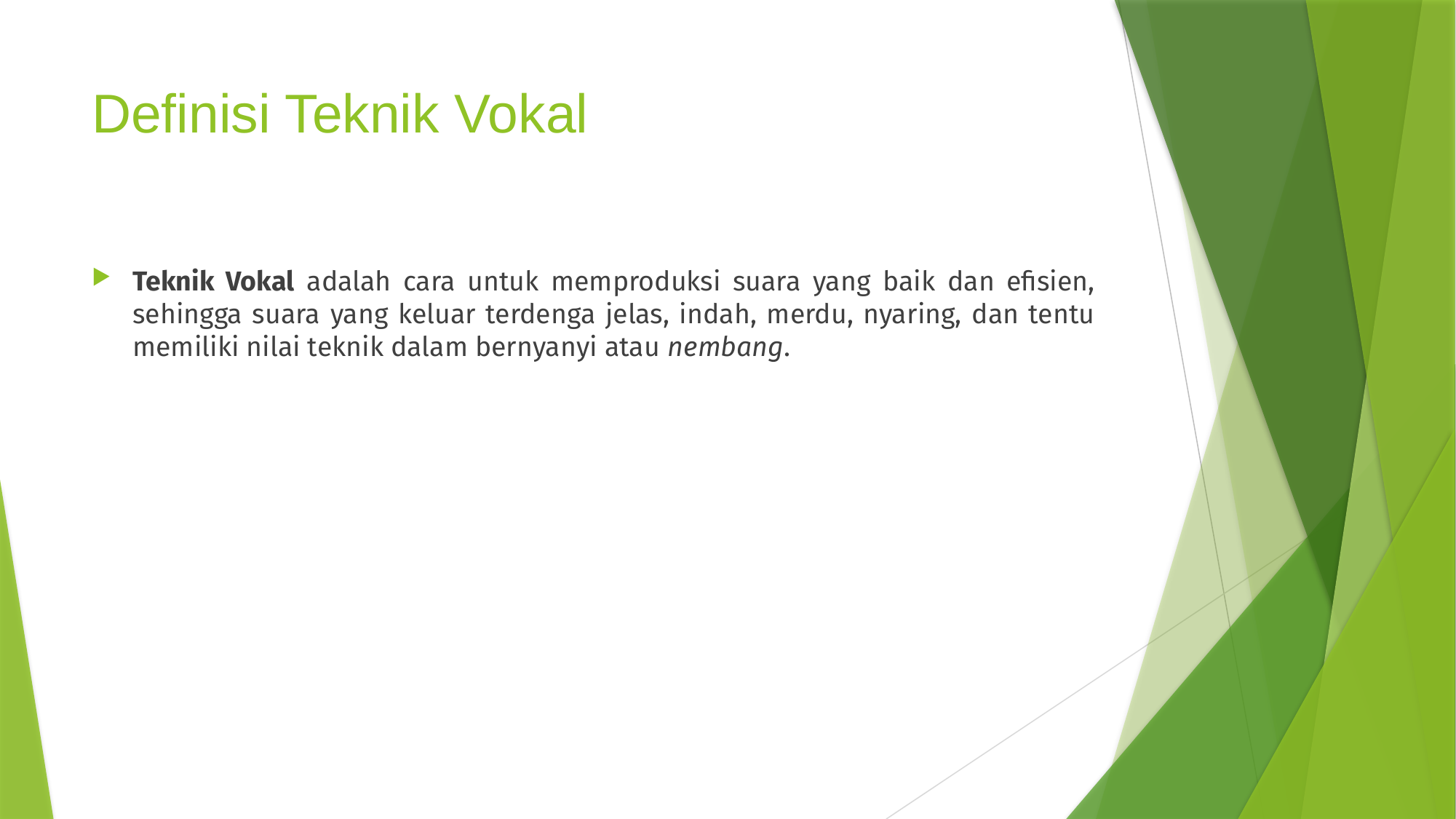

# Definisi Teknik Vokal
Teknik Vokal adalah cara untuk memproduksi suara yang baik dan efisien, sehingga suara yang keluar terdenga jelas, indah, merdu, nyaring, dan tentu memiliki nilai teknik dalam bernyanyi atau nembang.